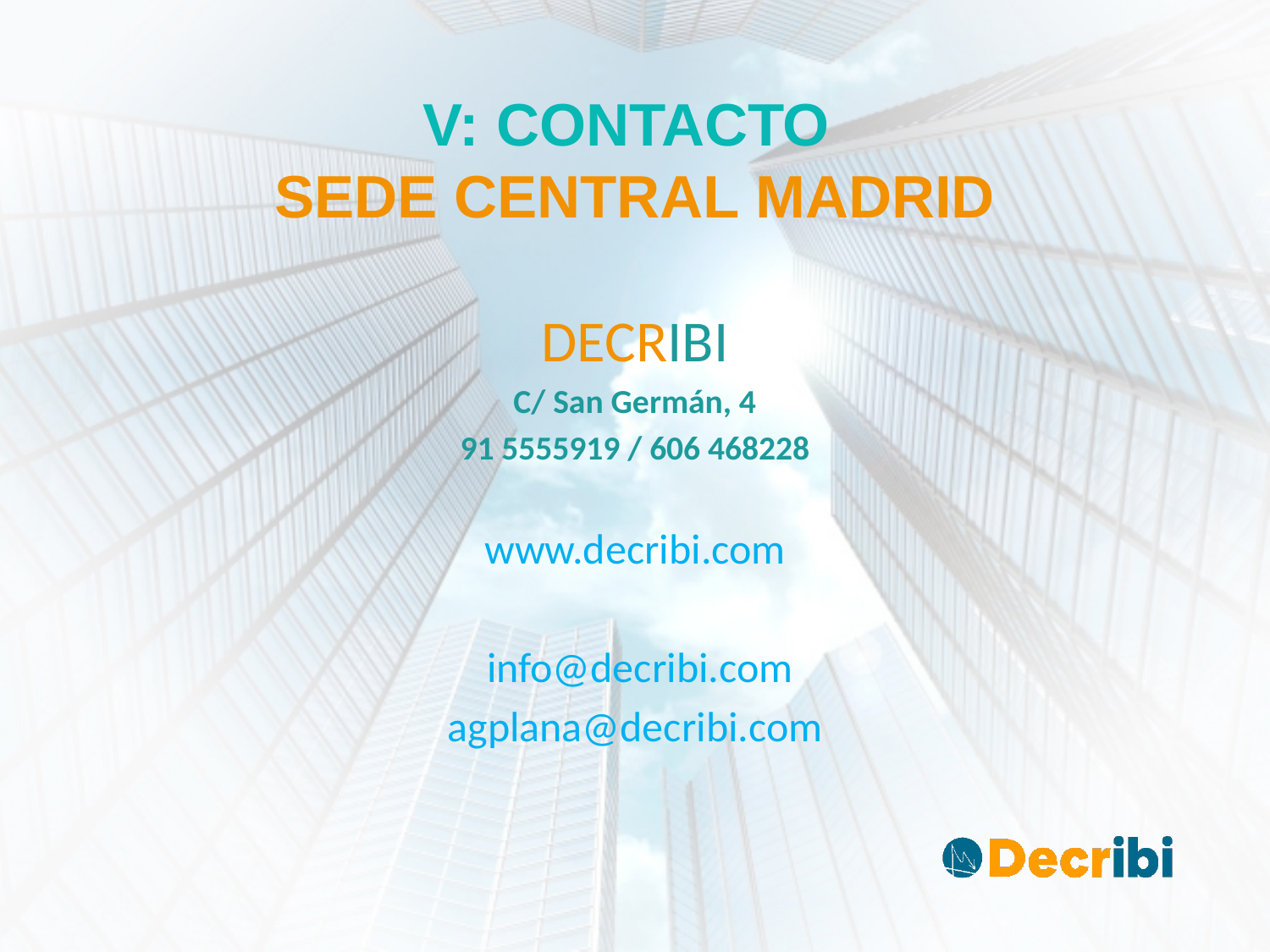

# V: CONTACTO SEDE CENTRAL MADRID
DECRIBI
C/ San Germán, 4
91 5555919 / 606 468228

www.decribi.com

 info@decribi.com
agplana@decribi.com